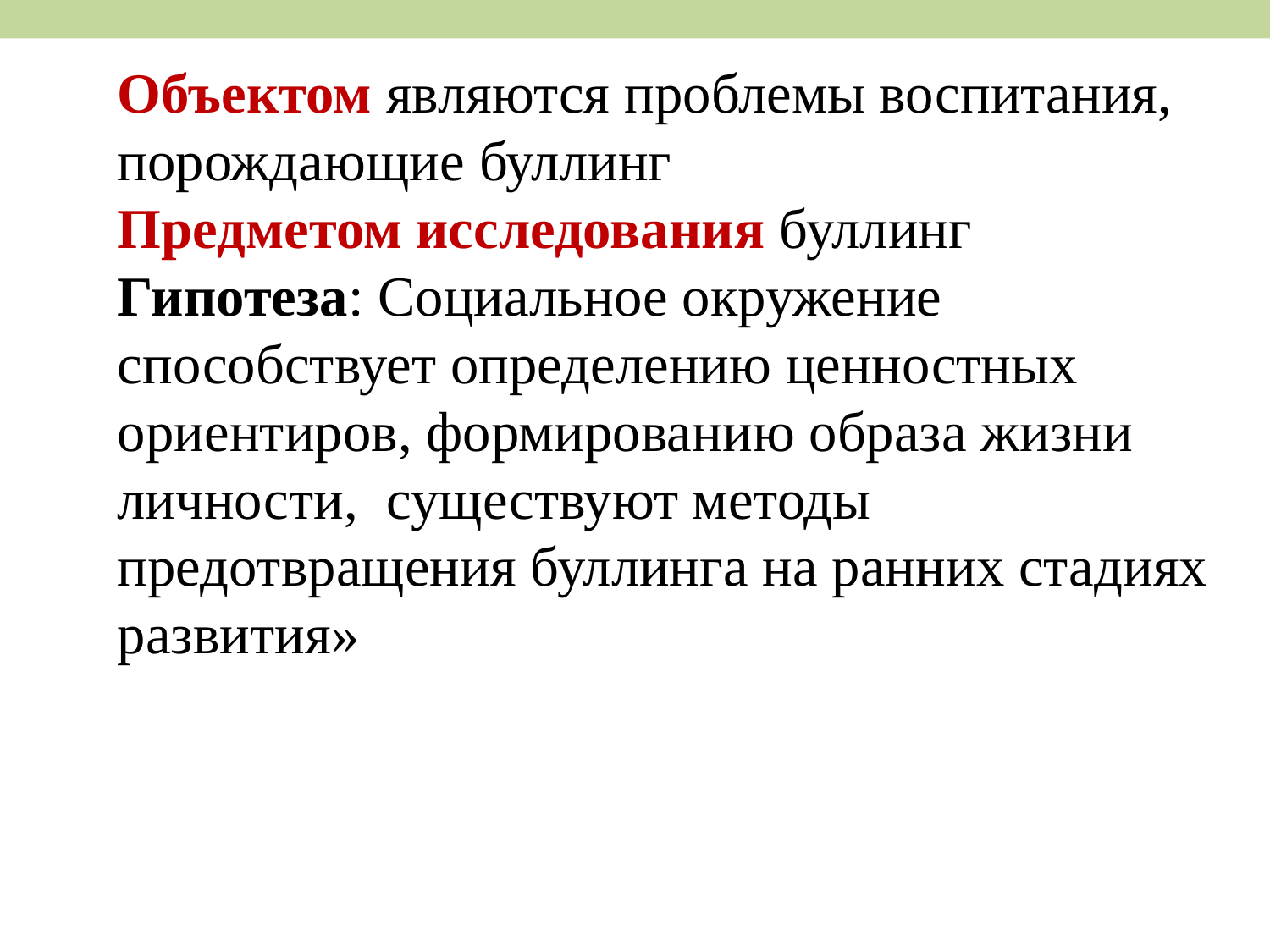

Объектом являются проблемы воспитания, порождающие буллинг
Предметом исследования буллинг
Гипотеза: Социальное окружение способствует определению ценностных ориентиров, формированию образа жизни личности,  существуют методы предотвращения буллинга на ранних стадиях развития»